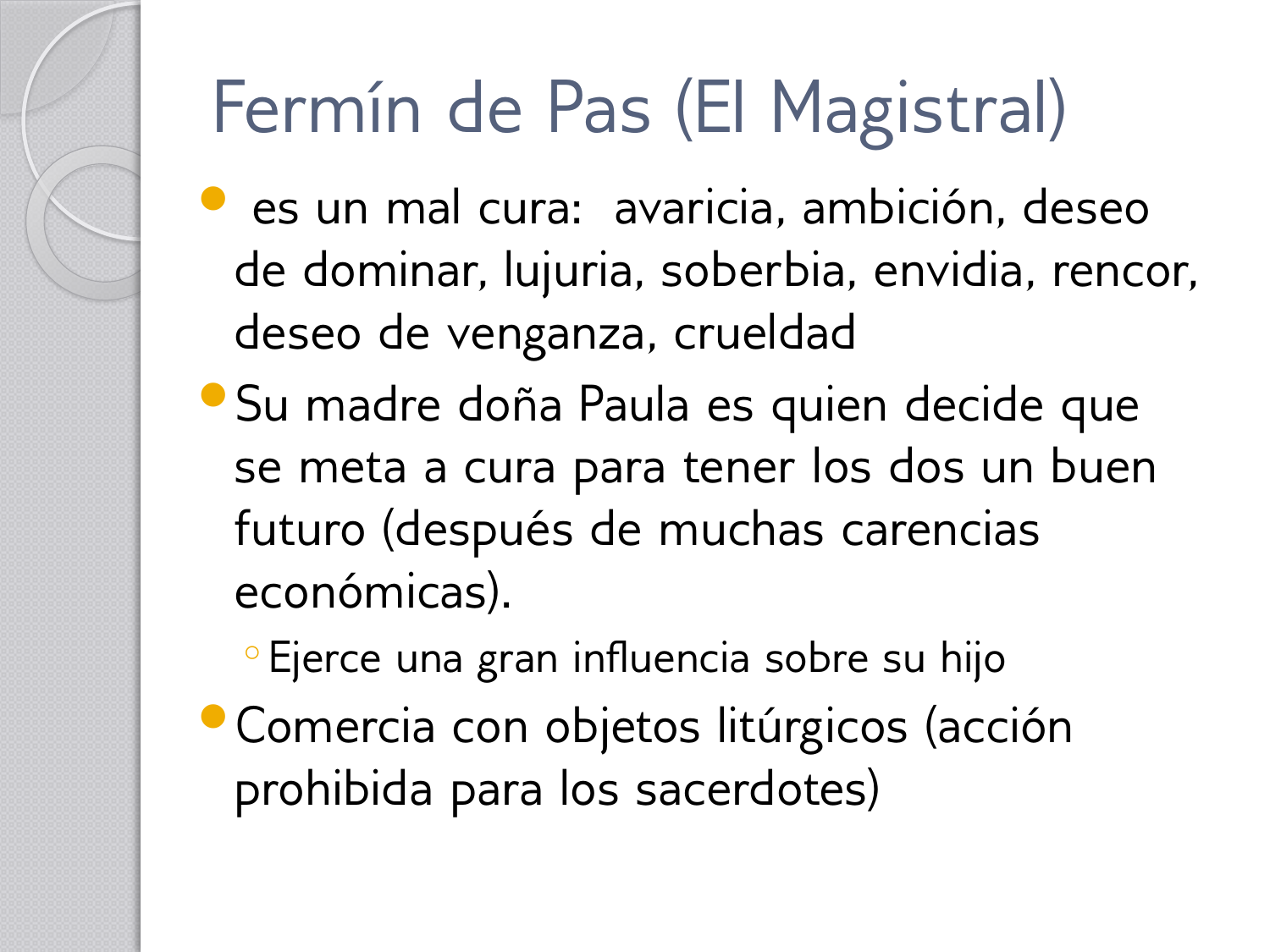

# Fermín de Pas (El Magistral)
 es un mal cura:  avaricia, ambición, deseo de dominar, lujuria, soberbia, envidia, rencor, deseo de venganza, crueldad
Su madre doña Paula es quien decide que se meta a cura para tener los dos un buen futuro (después de muchas carencias económicas).
Ejerce una gran influencia sobre su hijo
Comercia con objetos litúrgicos (acción prohibida para los sacerdotes)